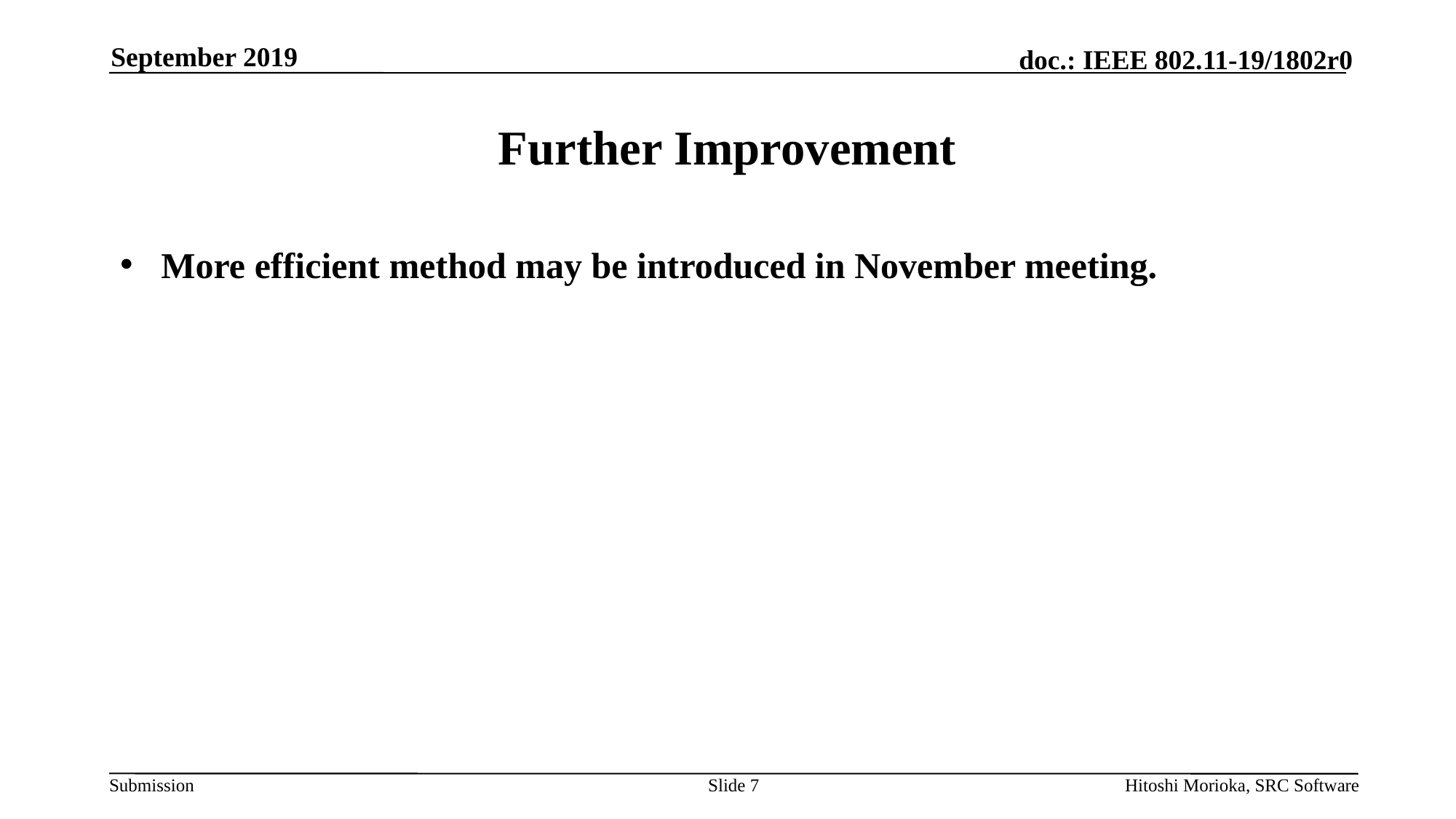

September 2019
# Further Improvement
More efficient method may be introduced in November meeting.
Slide 7
Hitoshi Morioka, SRC Software